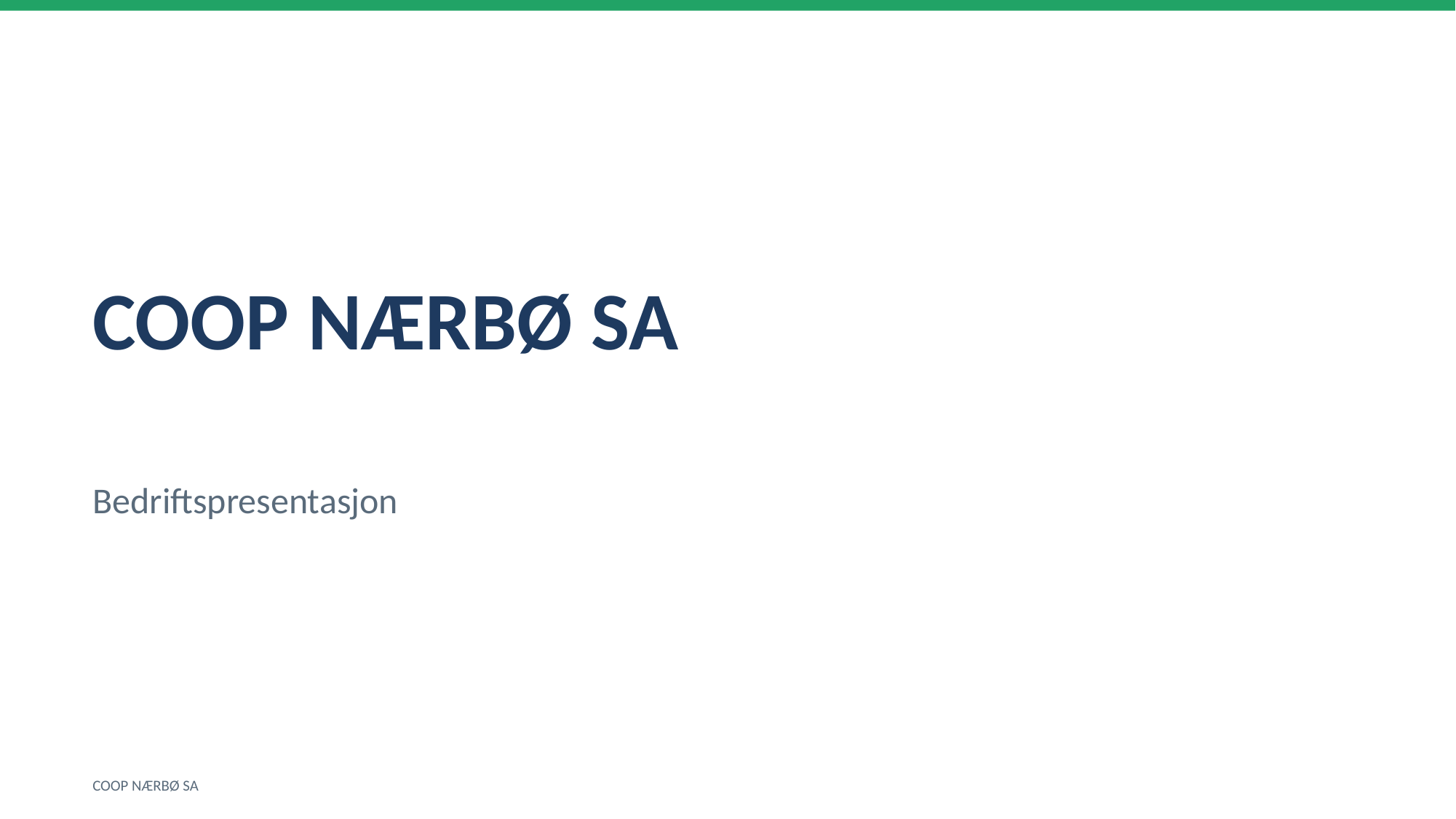

COOP NÆRBØ SA
Bedriftspresentasjon
COOP NÆRBØ SA